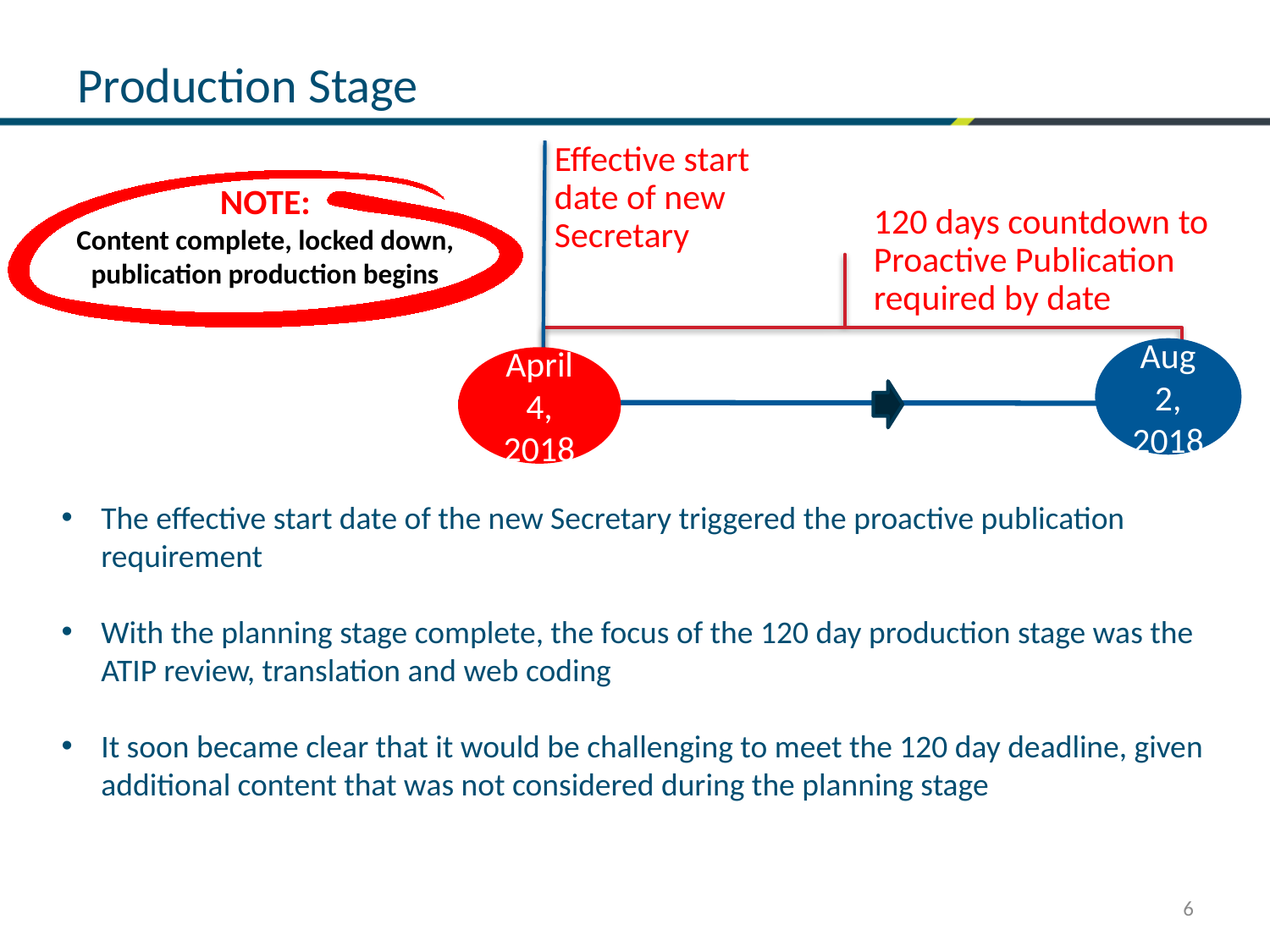

Production Stage

Effective start date of new Secretary

NOTE:
Content complete, locked down, publication production begins
120 days countdown to Proactive Publication required by date
Aug 2, 2018
April 4,
2018

The effective start date of the new Secretary triggered the proactive publication requirement

With the planning stage complete, the focus of the 120 day production stage was the ATIP review, translation and web coding

It soon became clear that it would be challenging to meet the 120 day deadline, given additional content that was not considered during the planning stage
6